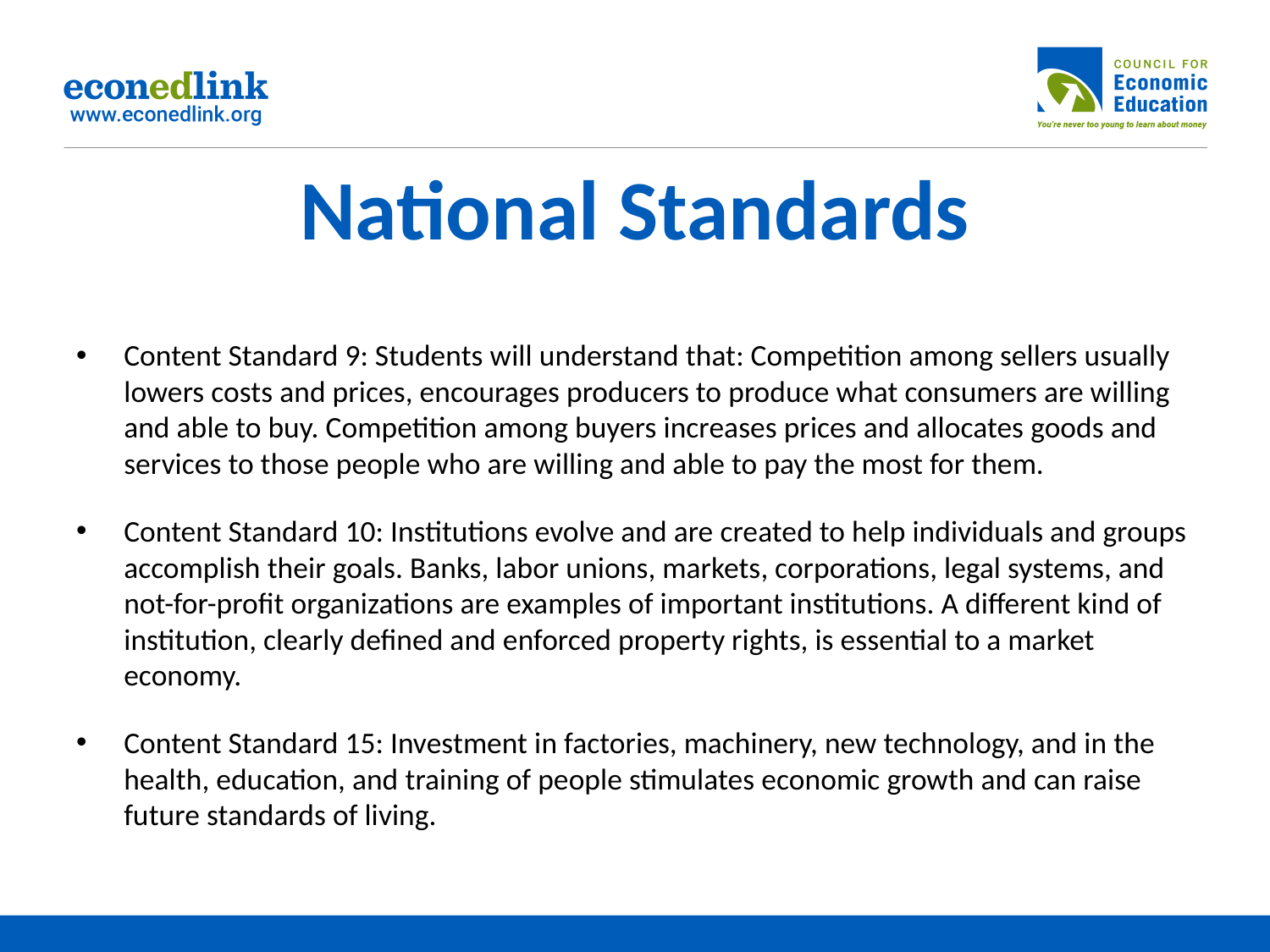

# National Standards
Content Standard 9: Students will understand that: Competition among sellers usually lowers costs and prices, encourages producers to produce what consumers are willing and able to buy. Competition among buyers increases prices and allocates goods and services to those people who are willing and able to pay the most for them.
Content Standard 10: Institutions evolve and are created to help individuals and groups accomplish their goals. Banks, labor unions, markets, corporations, legal systems, and not-for-profit organizations are examples of important institutions. A different kind of institution, clearly defined and enforced property rights, is essential to a market economy.
Content Standard 15: Investment in factories, machinery, new technology, and in the health, education, and training of people stimulates economic growth and can raise future standards of living.